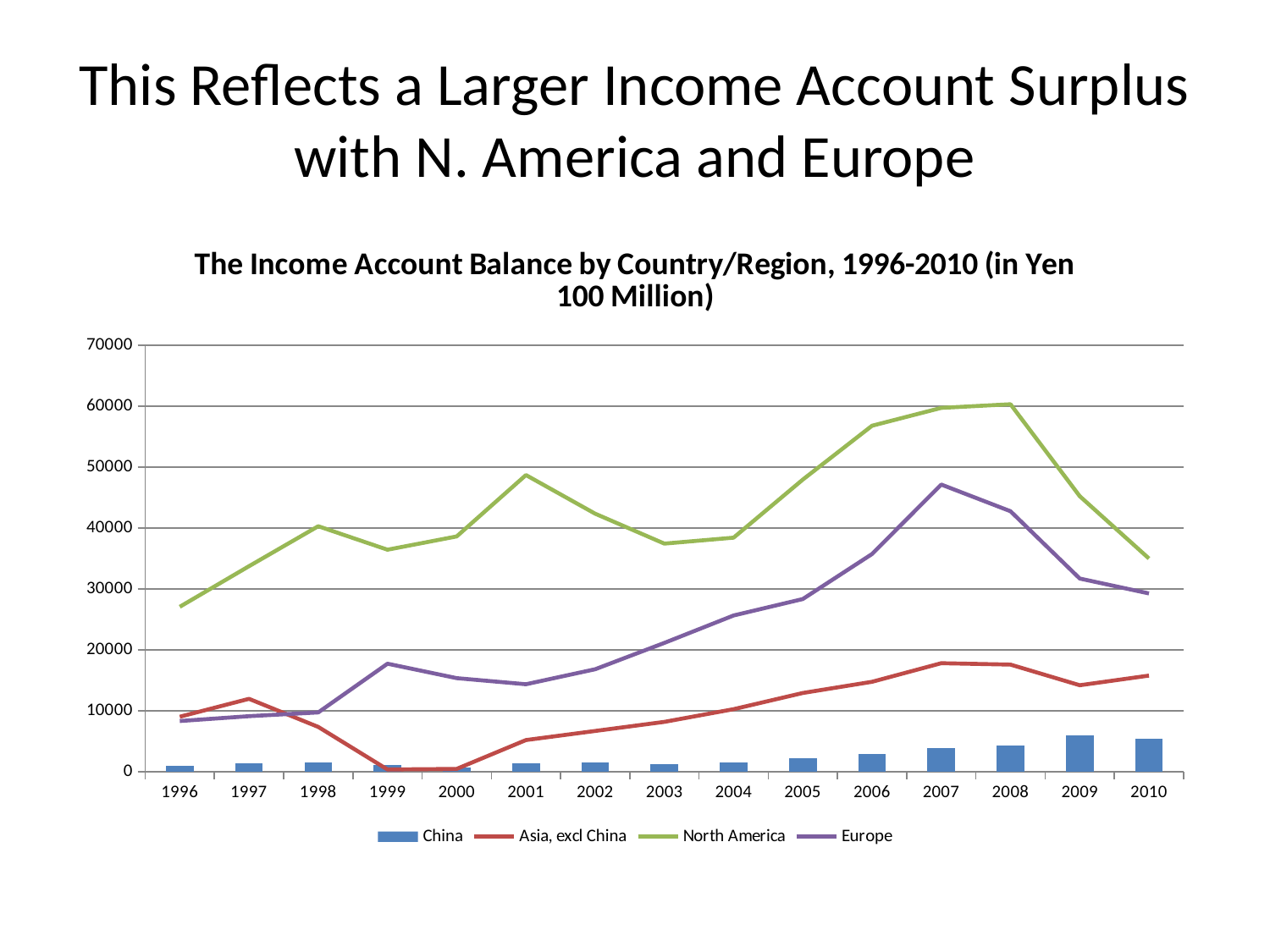

# This Reflects a Larger Income Account Surplus with N. America and Europe

### Chart: The Income Account Balance by Country/Region, 1996-2010 (in Yen 100 Million)

| Category | China | Asia, excl China | North America | Europe |
|---|---|---|---|---|
| 1996 | 949.0 | 9006.0 | 27051.0 | 8293.0 |
| 1997 | 1297.0 | 11936.0 | 33705.0 | 9093.0 |
| 1998 | 1558.0 | 7330.0 | 40281.0 | 9707.0 |
| 1999 | 1051.0 | 343.0 | 36412.0 | 17705.0 |
| 2000 | 690.0 | 437.0 | 38595.0 | 15337.0 |
| 2001 | 1336.0 | 5172.0 | 48675.0 | 14334.0 |
| 2002 | 1527.0 | 6666.0 | 42339.0 | 16793.0 |
| 2003 | 1201.0 | 8160.0 | 37414.0 | 21121.0 |
| 2004 | 1521.0 | 10244.0 | 38392.0 | 25623.0 |
| 2005 | 2257.0 | 12899.0 | 47928.0 | 28315.0 |
| 2006 | 2839.0 | 14734.0 | 56777.0 | 35711.0 |
| 2007 | 3831.0 | 17789.0 | 59700.0 | 47116.0 |
| 2008 | 4276.0 | 17557.0 | 60298.0 | 42743.0 |
| 2009 | 5909.0 | 14171.0 | 45205.0 | 31684.0 |
| 2010 | 5392.0 | 15756.0 | 34974.0 | 29236.0 |